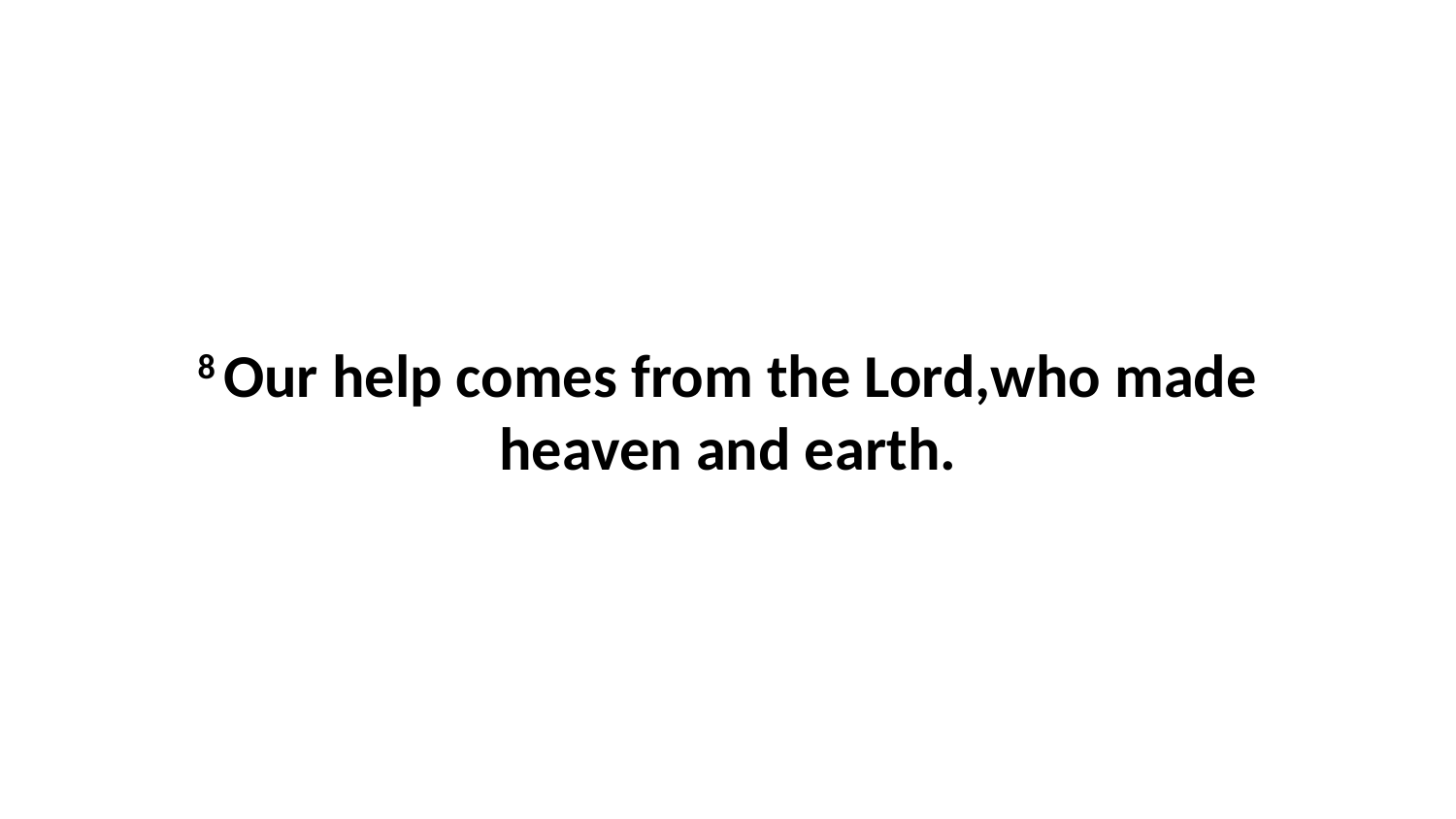

8 Our help comes from the Lord,who made heaven and earth.